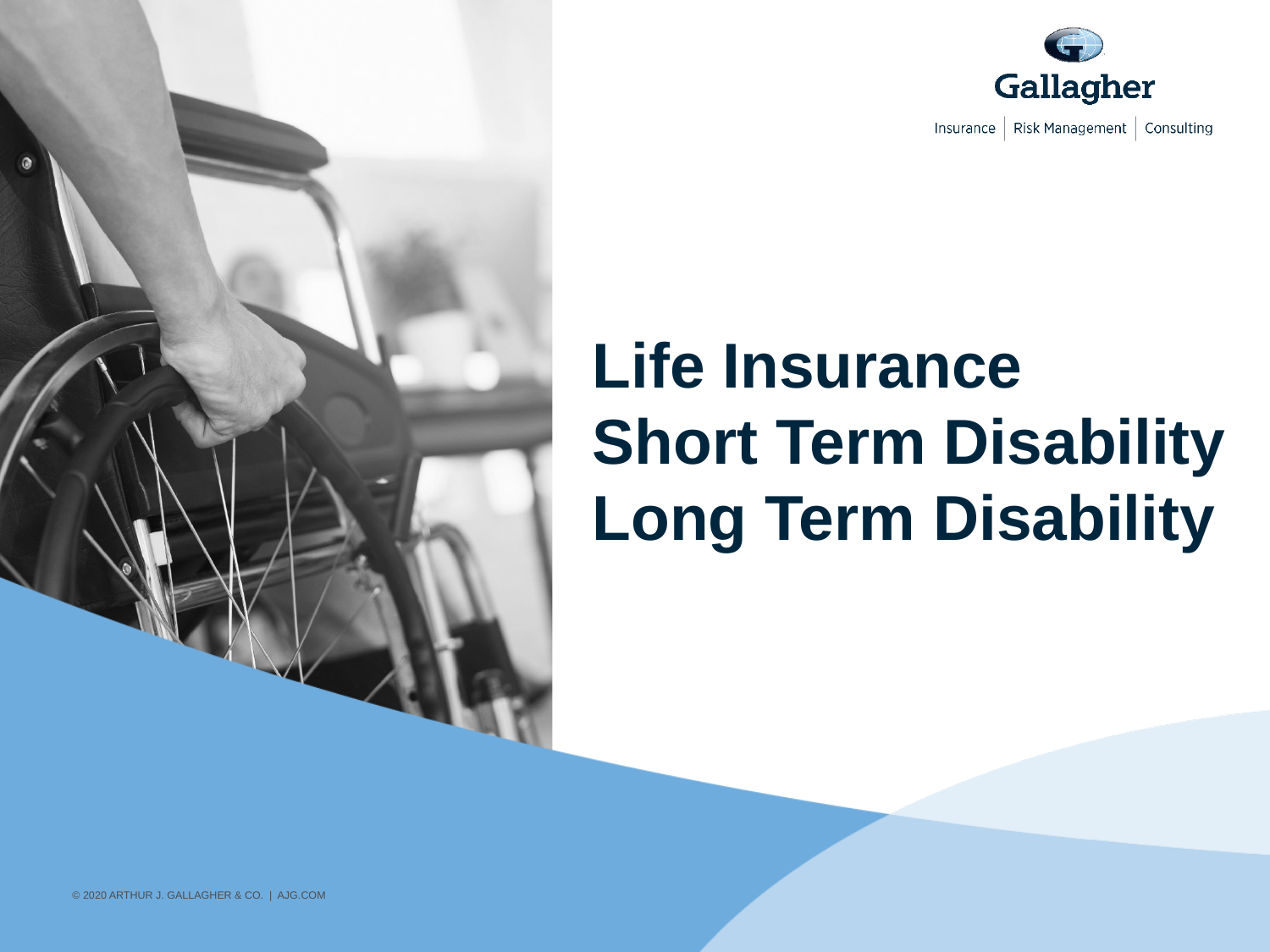

# Life Insurance Short Term Disability Long Term Disability